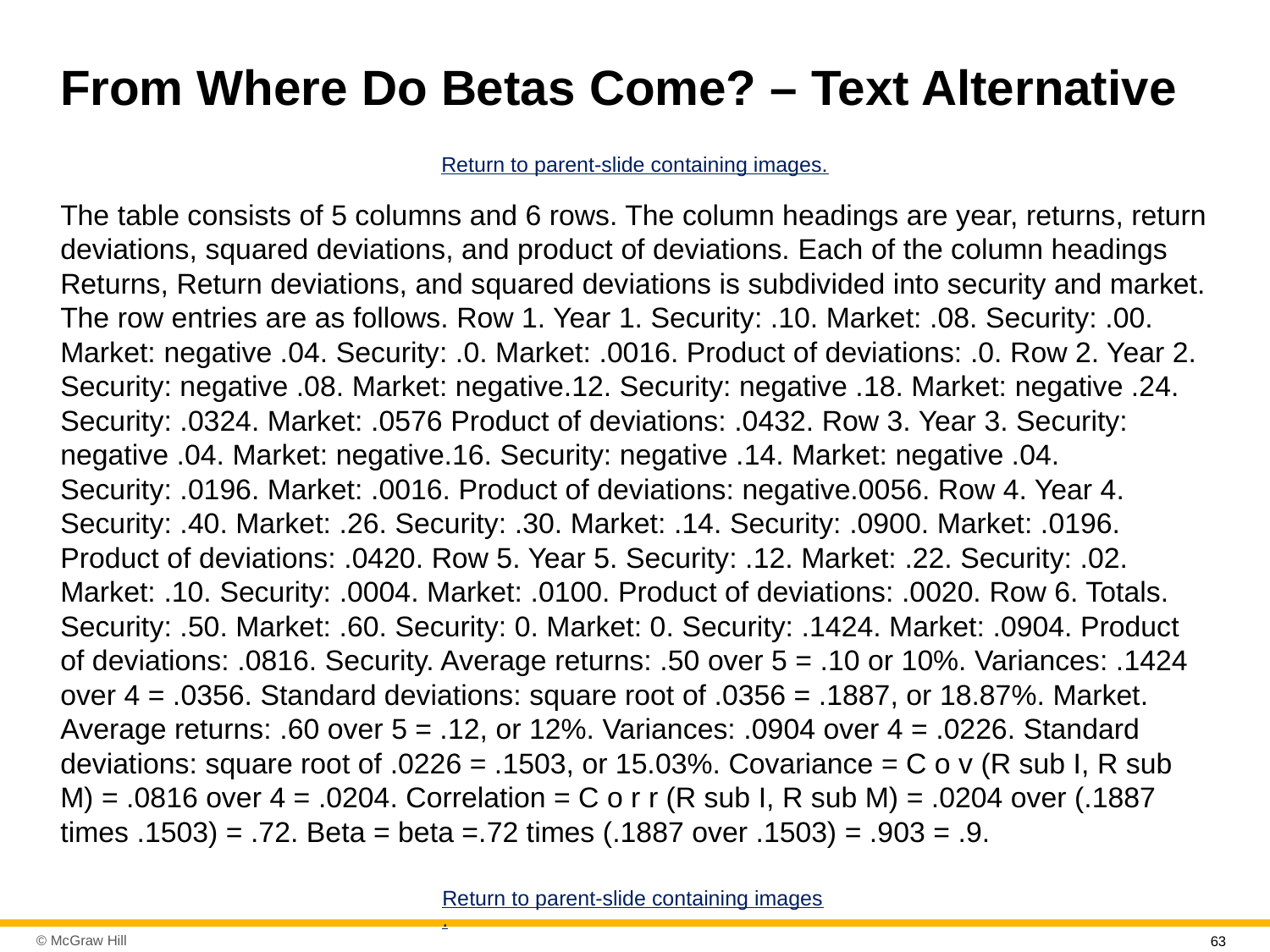

# From Where Do Betas Come? – Text Alternative
Return to parent-slide containing images.
The table consists of 5 columns and 6 rows. The column headings are year, returns, return deviations, squared deviations, and product of deviations. Each of the column headings Returns, Return deviations, and squared deviations is subdivided into security and market. The row entries are as follows. Row 1. Year 1. Security: .10. Market: .08. Security: .00. Market: negative .04. Security: .0. Market: .0016. Product of deviations: .0. Row 2. Year 2. Security: negative .08. Market: negative.12. Security: negative .18. Market: negative .24. Security: .0324. Market: .0576 Product of deviations: .0432. Row 3. Year 3. Security: negative .04. Market: negative.16. Security: negative .14. Market: negative .04. Security: .0196. Market: .0016. Product of deviations: negative.0056. Row 4. Year 4. Security: .40. Market: .26. Security: .30. Market: .14. Security: .0900. Market: .0196. Product of deviations: .0420. Row 5. Year 5. Security: .12. Market: .22. Security: .02. Market: .10. Security: .0004. Market: .0100. Product of deviations: .0020. Row 6. Totals. Security: .50. Market: .60. Security: 0. Market: 0. Security: .1424. Market: .0904. Product of deviations: .0816. Security. Average returns: .50 over 5 = .10 or 10%. Variances: .1424 over 4 = .0356. Standard deviations: square root of .0356 = .1887, or 18.87%. Market. Average returns: .60 over 5 = .12, or 12%. Variances: .0904 over 4 = .0226. Standard deviations: square root of .0226 = .1503, or 15.03%. Covariance = C o v (R sub I, R sub M) = .0816 over 4 = .0204. Correlation = C o r r (R sub I, R sub M) = .0204 over (.1887 times .1503) = .72. Beta = beta =.72 times (.1887 over .1503) = .903 = .9.
Return to parent-slide containing images.
63